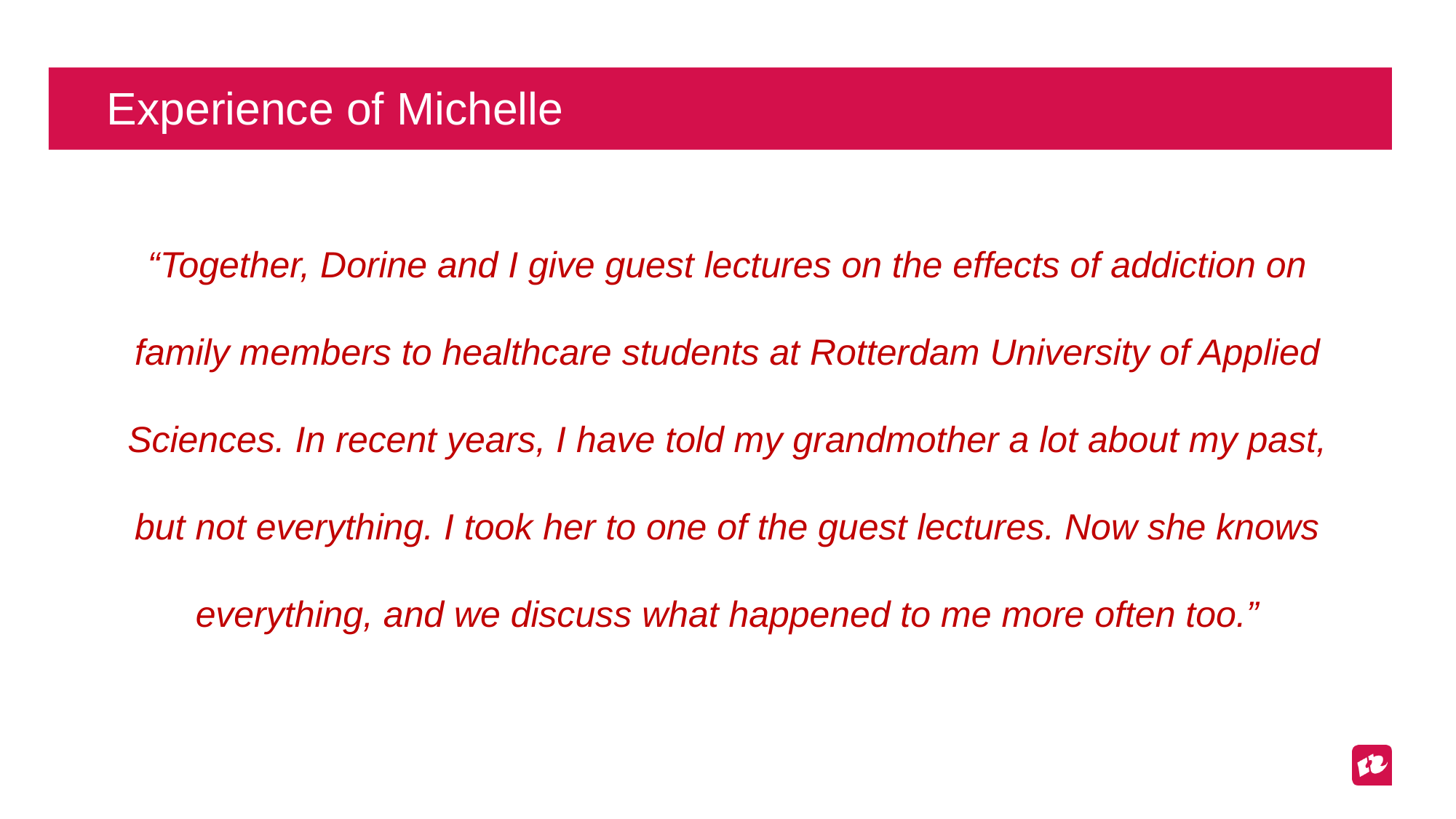

# Experience of Michelle
“Together, Dorine and I give guest lectures on the effects of addiction on family members to healthcare students at Rotterdam University of Applied Sciences. In recent years, I have told my grandmother a lot about my past, but not everything. I took her to one of the guest lectures. Now she knows everything, and we discuss what happened to me more often too.”